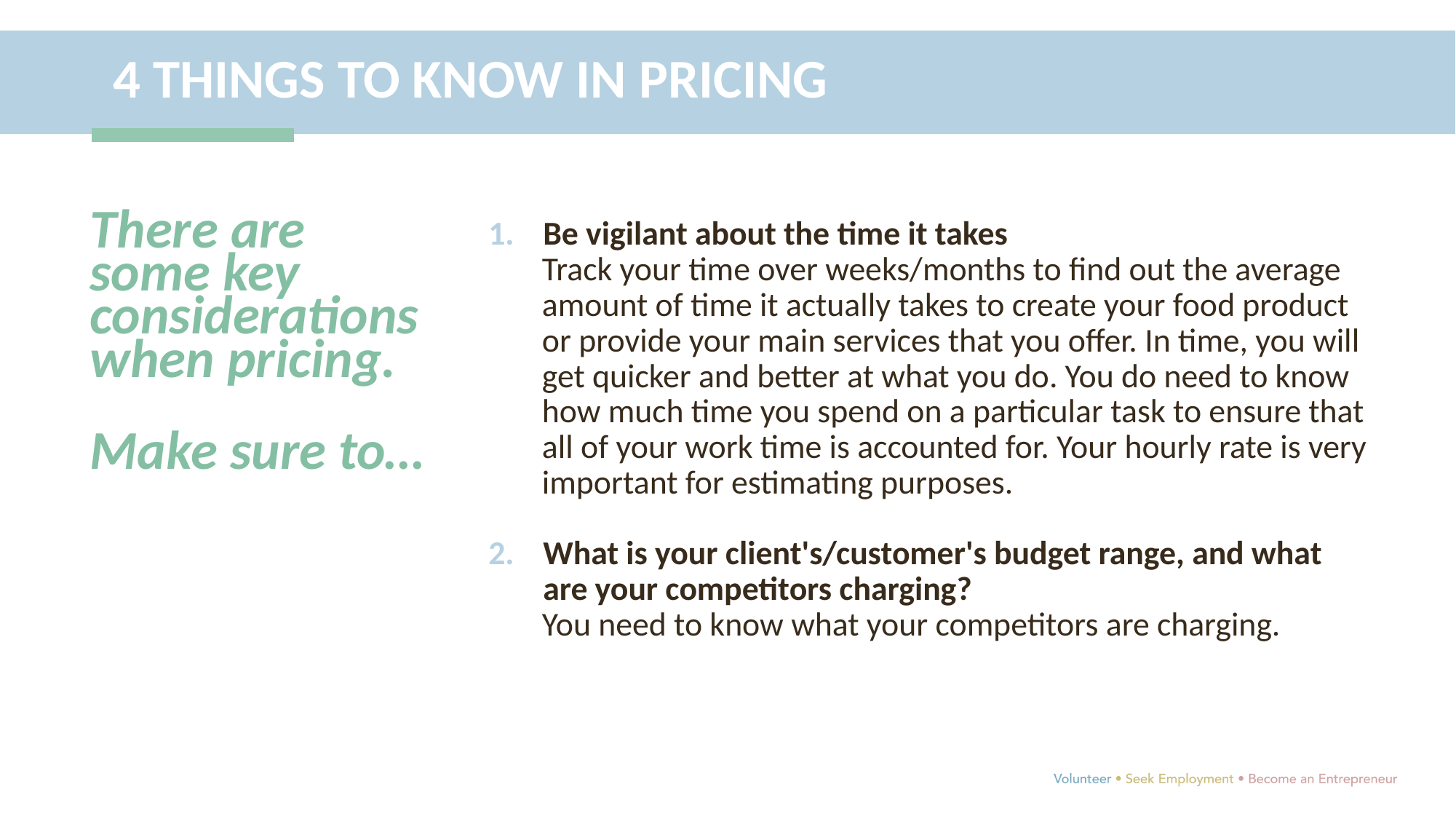

4 THINGS TO KNOW IN PRICING
There are some key considerations when pricing.

Make sure to…

Be vigilant about the time it takes
Track your time over weeks/months to find out the average amount of time it actually takes to create your food product or provide your main services that you offer. In time, you will get quicker and better at what you do. You do need to know how much time you spend on a particular task to ensure that all of your work time is accounted for. Your hourly rate is very important for estimating purposes.

What is your client's/customer's budget range, and what are your competitors charging?
You need to know what your competitors are charging.